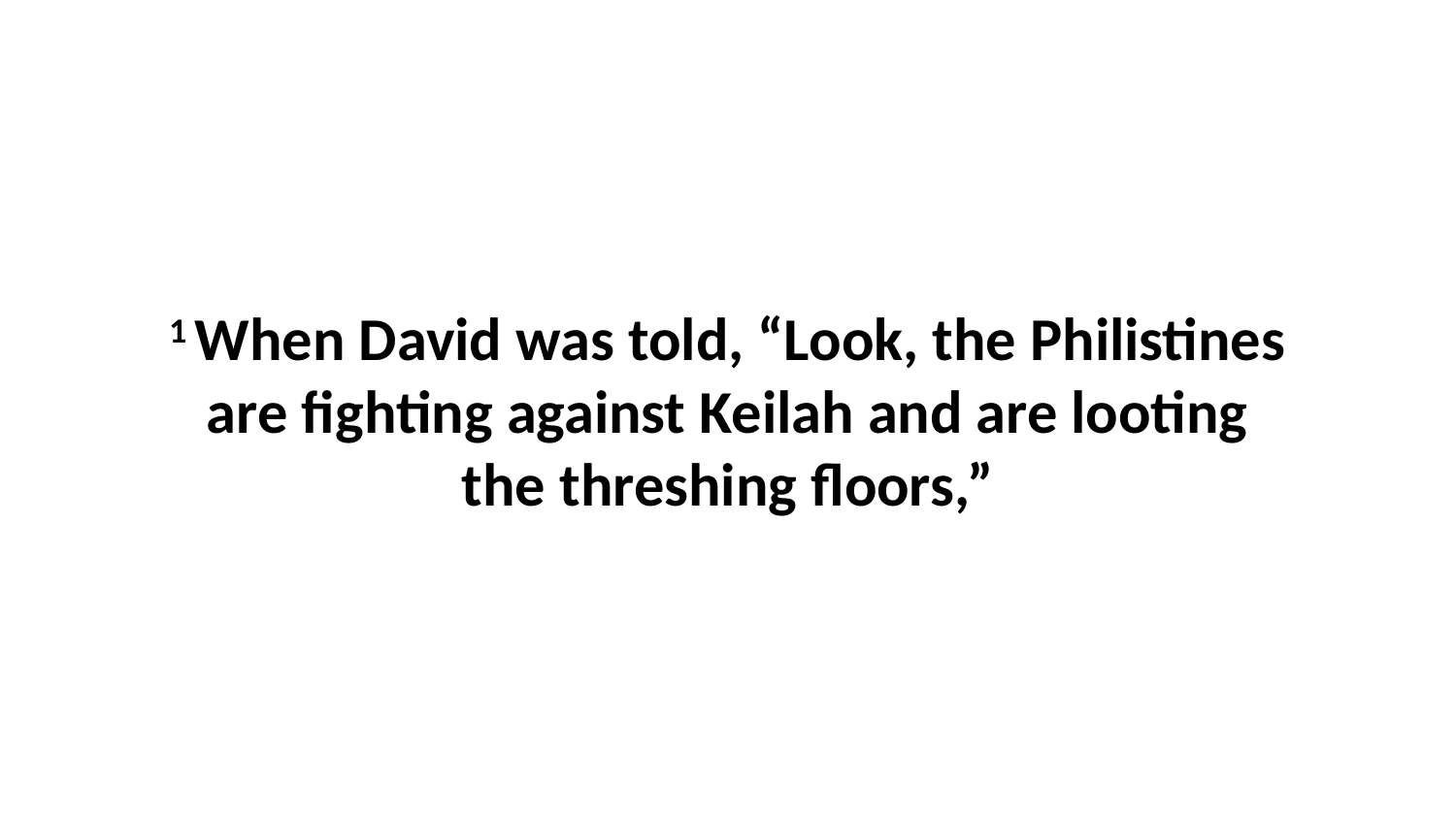

1 When David was told, “Look, the Philistines are fighting against Keilah and are looting the threshing floors,”